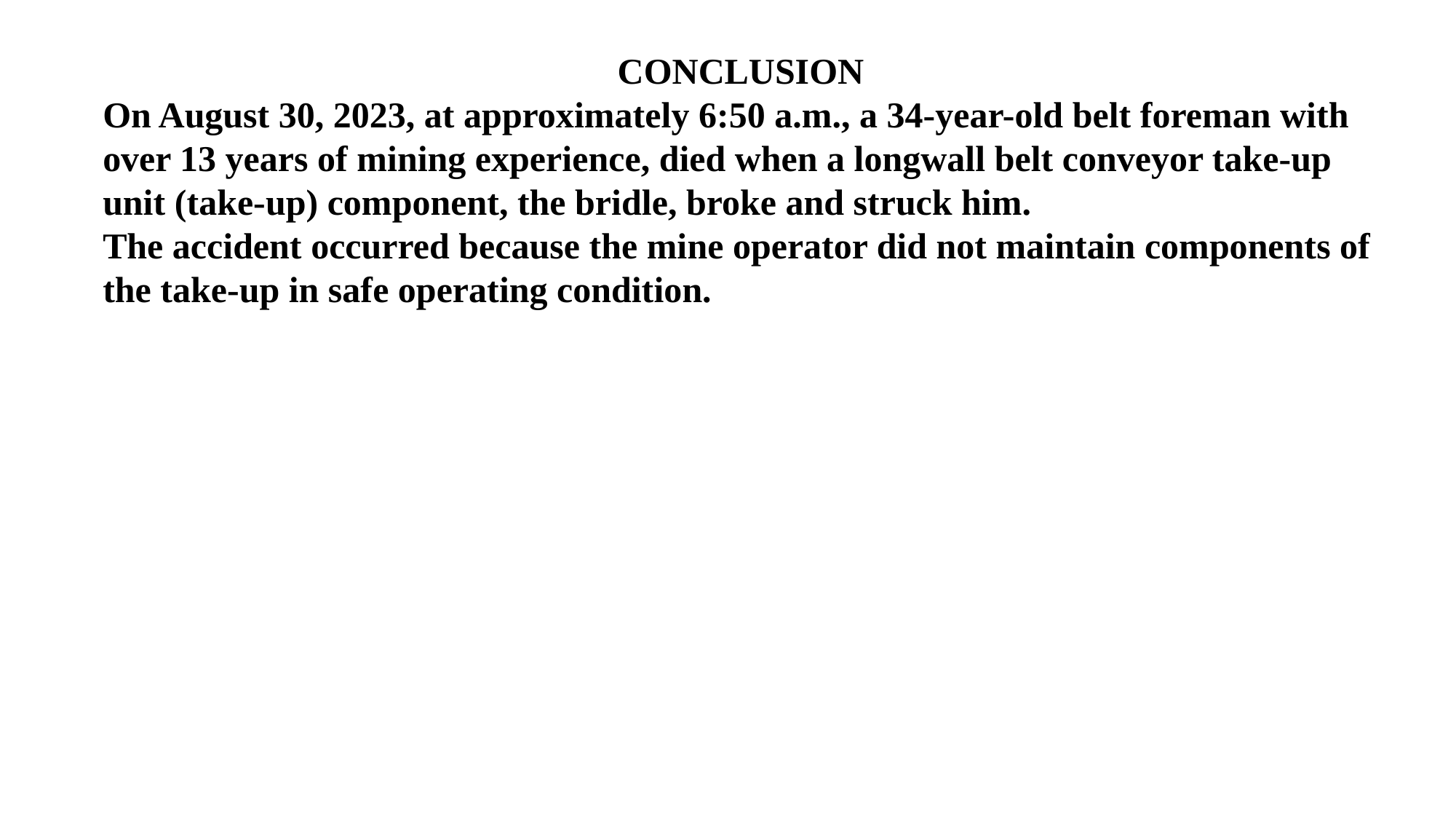

CONCLUSION
On August 30, 2023, at approximately 6:50 a.m., a 34-year-old belt foreman with over 13 years of mining experience, died when a longwall belt conveyor take-up unit (take-up) component, the bridle, broke and struck him.
The accident occurred because the mine operator did not maintain components of the take-up in safe operating condition.